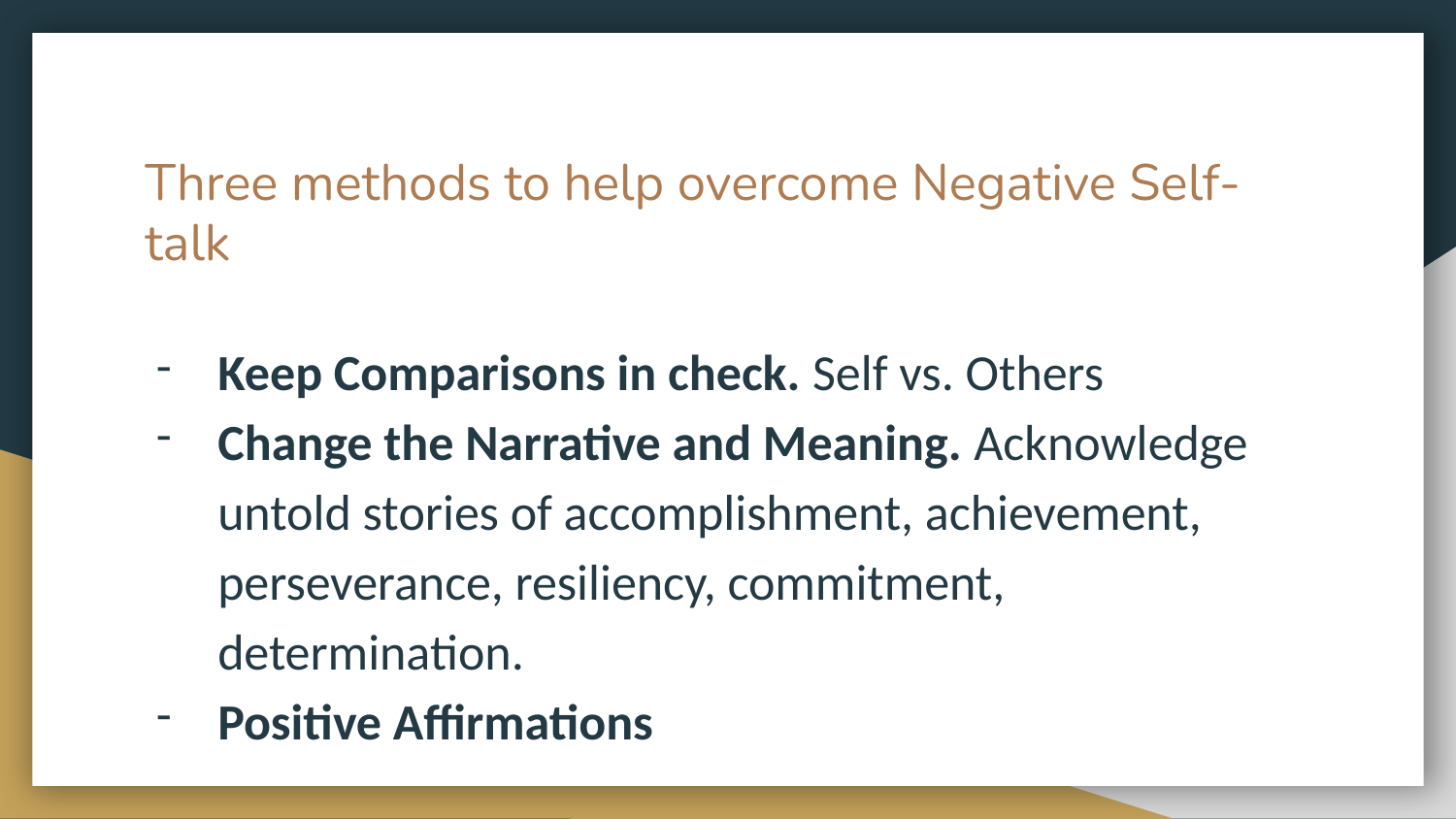

# Three methods to help overcome Negative Self-talk
Keep Comparisons in check. Self vs. Others
Change the Narrative and Meaning. Acknowledge untold stories of accomplishment, achievement, perseverance, resiliency, commitment, determination.
Positive Affirmations